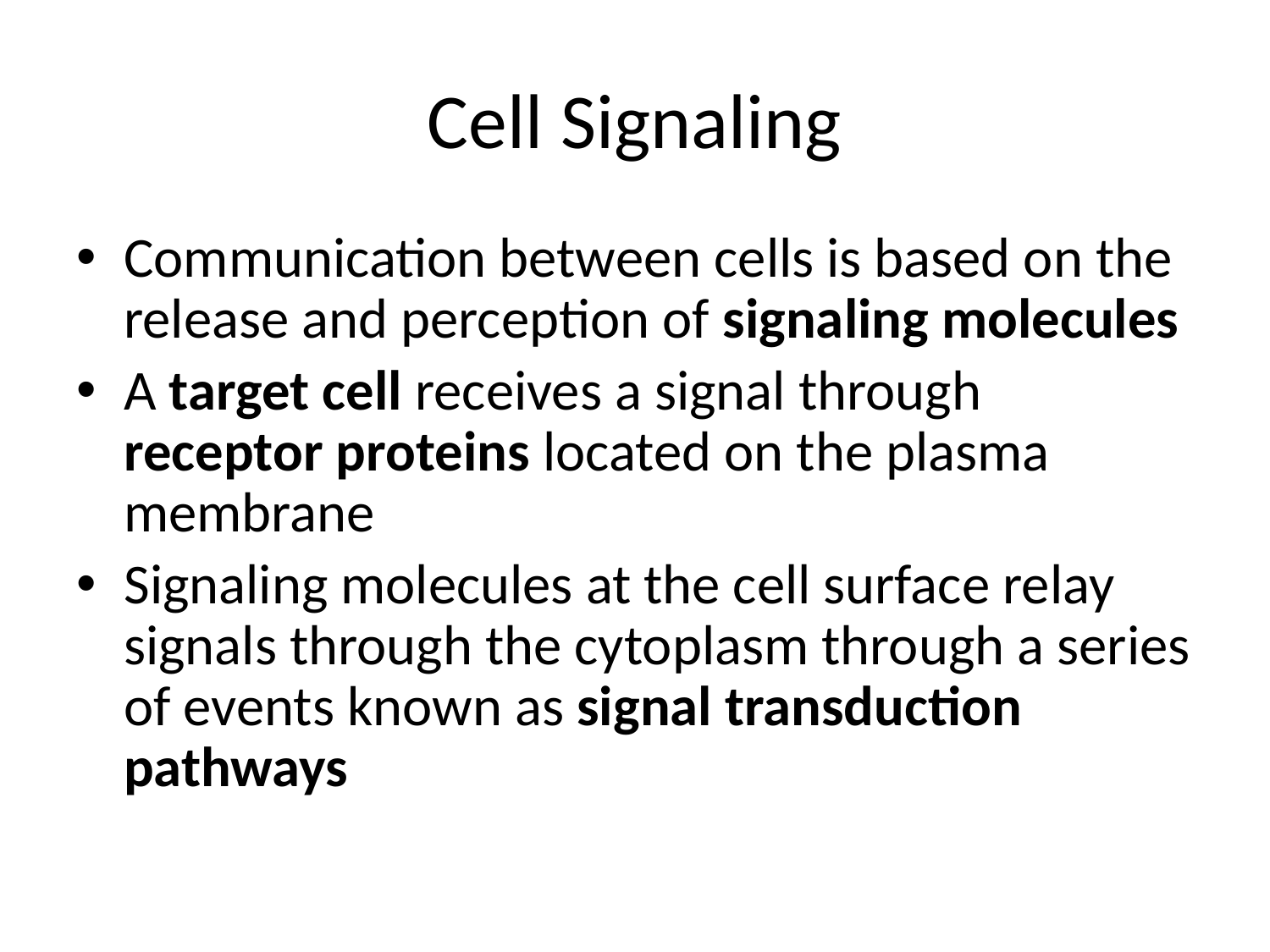

# Cell Signaling
Communication between cells is based on the release and perception of signaling molecules
A target cell receives a signal through receptor proteins located on the plasma membrane
Signaling molecules at the cell surface relay signals through the cytoplasm through a series of events known as signal transduction pathways